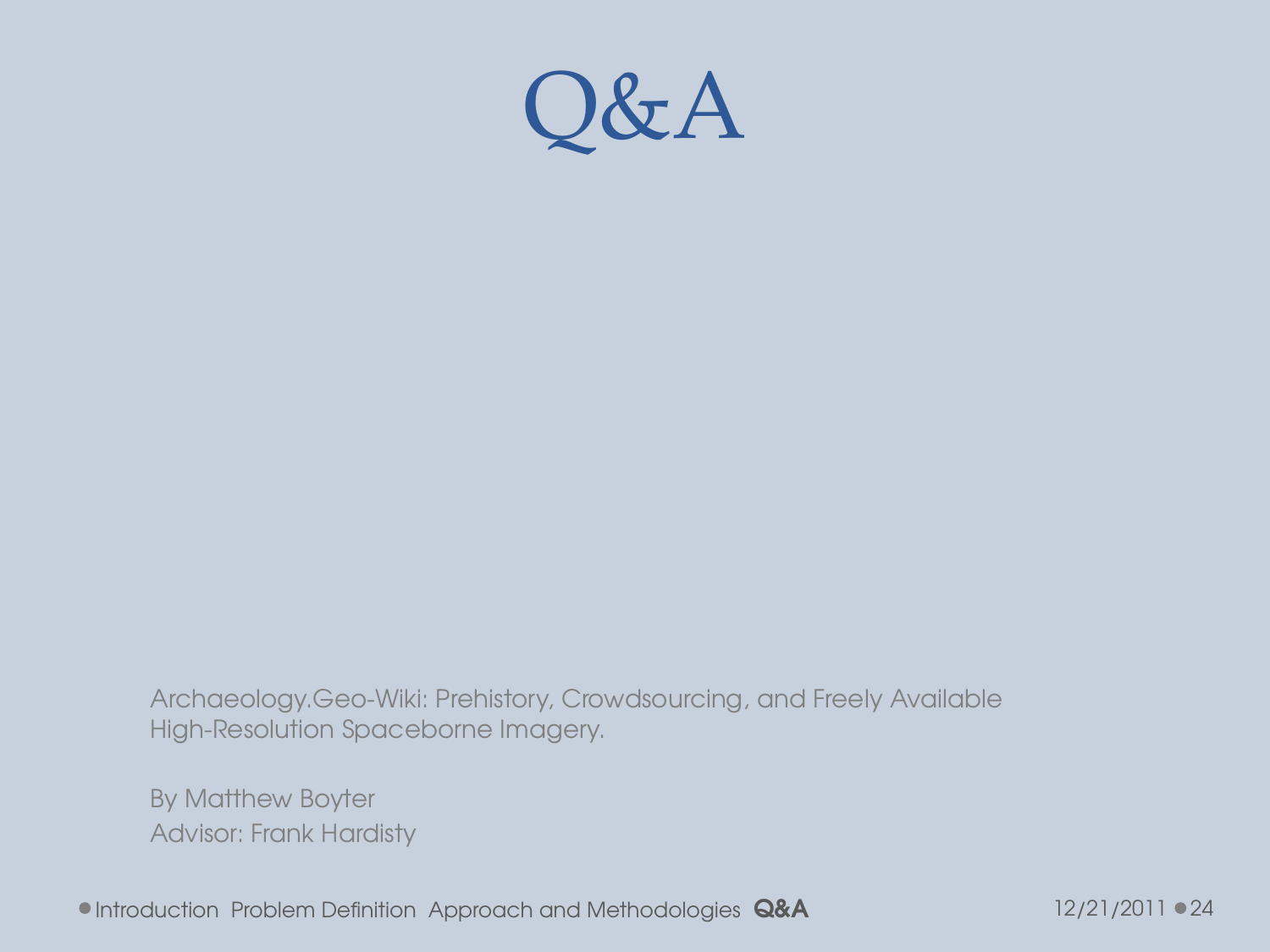

# Q&A

Archaeology.Geo-Wiki: Prehistory, Crowdsourcing, and Freely Available High-Resolution Spaceborne Imagery.

By Matthew Boyter
Advisor: Frank Hardisty
Introduction  Problem Definition  Approach and Methodologies  Q&A
12/21/2011
24